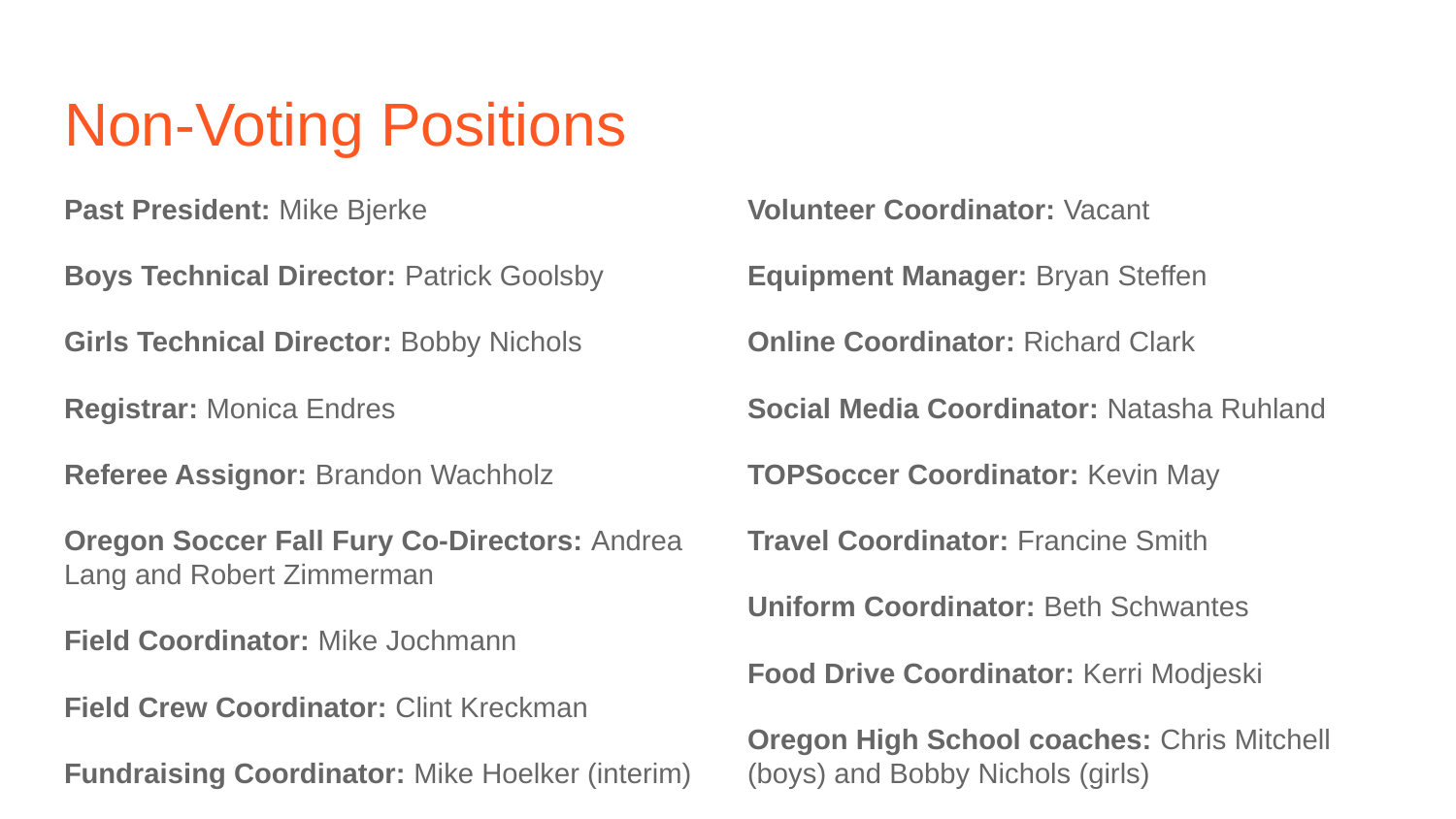

# Non-Voting Positions
Past President: Mike Bjerke
Boys Technical Director: Patrick Goolsby
Girls Technical Director: Bobby Nichols
Registrar: Monica Endres
Referee Assignor: Brandon Wachholz
Oregon Soccer Fall Fury Co-Directors: Andrea Lang and Robert Zimmerman
Field Coordinator: Mike Jochmann
Field Crew Coordinator: Clint Kreckman
Fundraising Coordinator: Mike Hoelker (interim)

Volunteer Coordinator: Vacant
Equipment Manager: Bryan Steffen
Online Coordinator: Richard Clark
Social Media Coordinator: Natasha Ruhland
TOPSoccer Coordinator: Kevin May
Travel Coordinator: Francine Smith
Uniform Coordinator: Beth Schwantes
Food Drive Coordinator: Kerri Modjeski
Oregon High School coaches: Chris Mitchell (boys) and Bobby Nichols (girls)